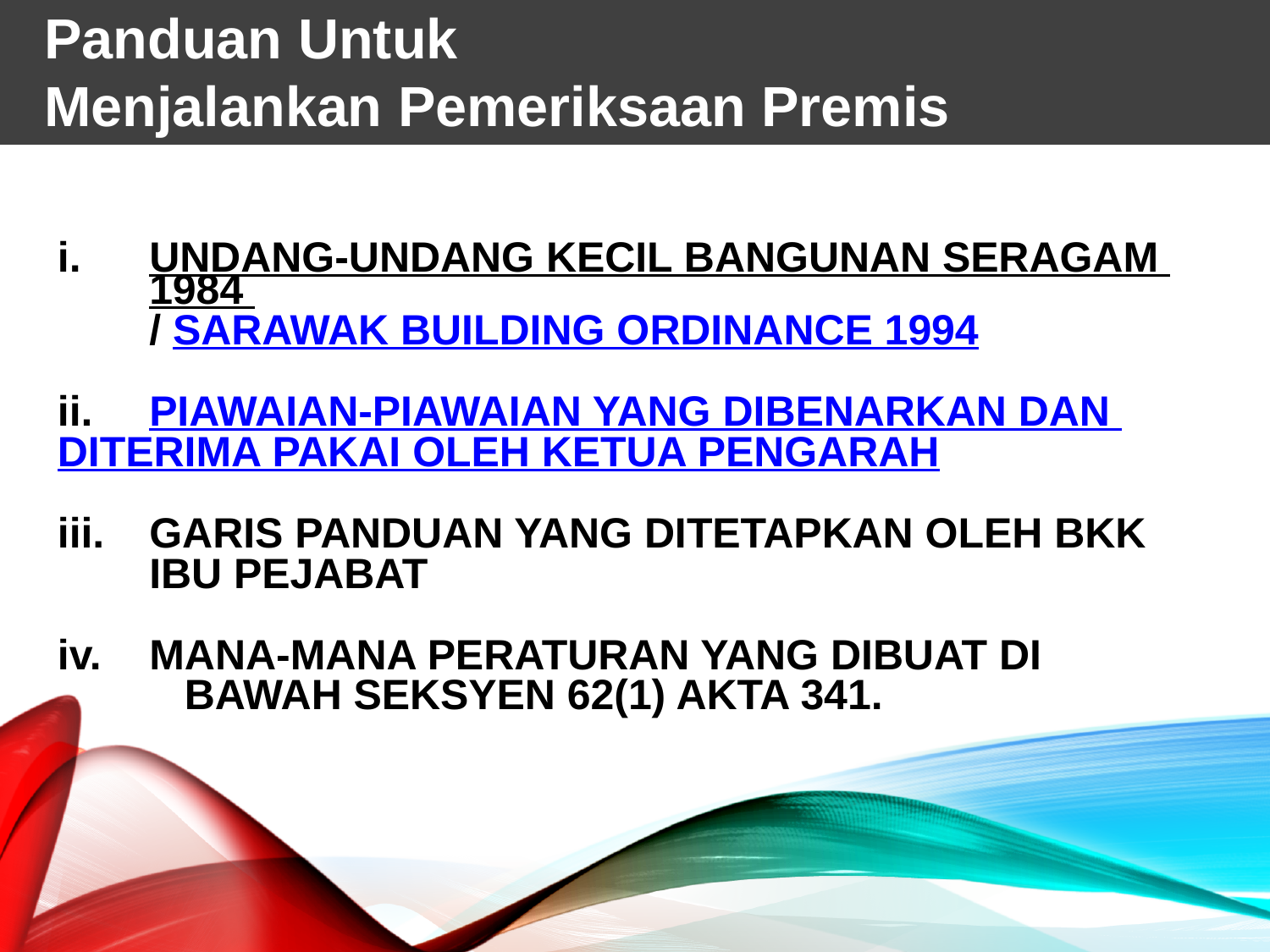

Panduan Untuk
Menjalankan Pemeriksaan Premis

UNDANG-UNDANG KECIL BANGUNAN SERAGAM 1984 / SARAWAK BUILDING ORDINANCE 1994

PIAWAIAN-PIAWAIAN YANG DIBENARKAN DAN
DITERIMA PAKAI OLEH KETUA PENGARAH

GARIS PANDUAN YANG DITETAPKAN OLEH BKK IBU PEJABAT

MANA-MANA PERATURAN YANG DIBUAT DI
	BAWAH SEKSYEN 62(1) AKTA 341.